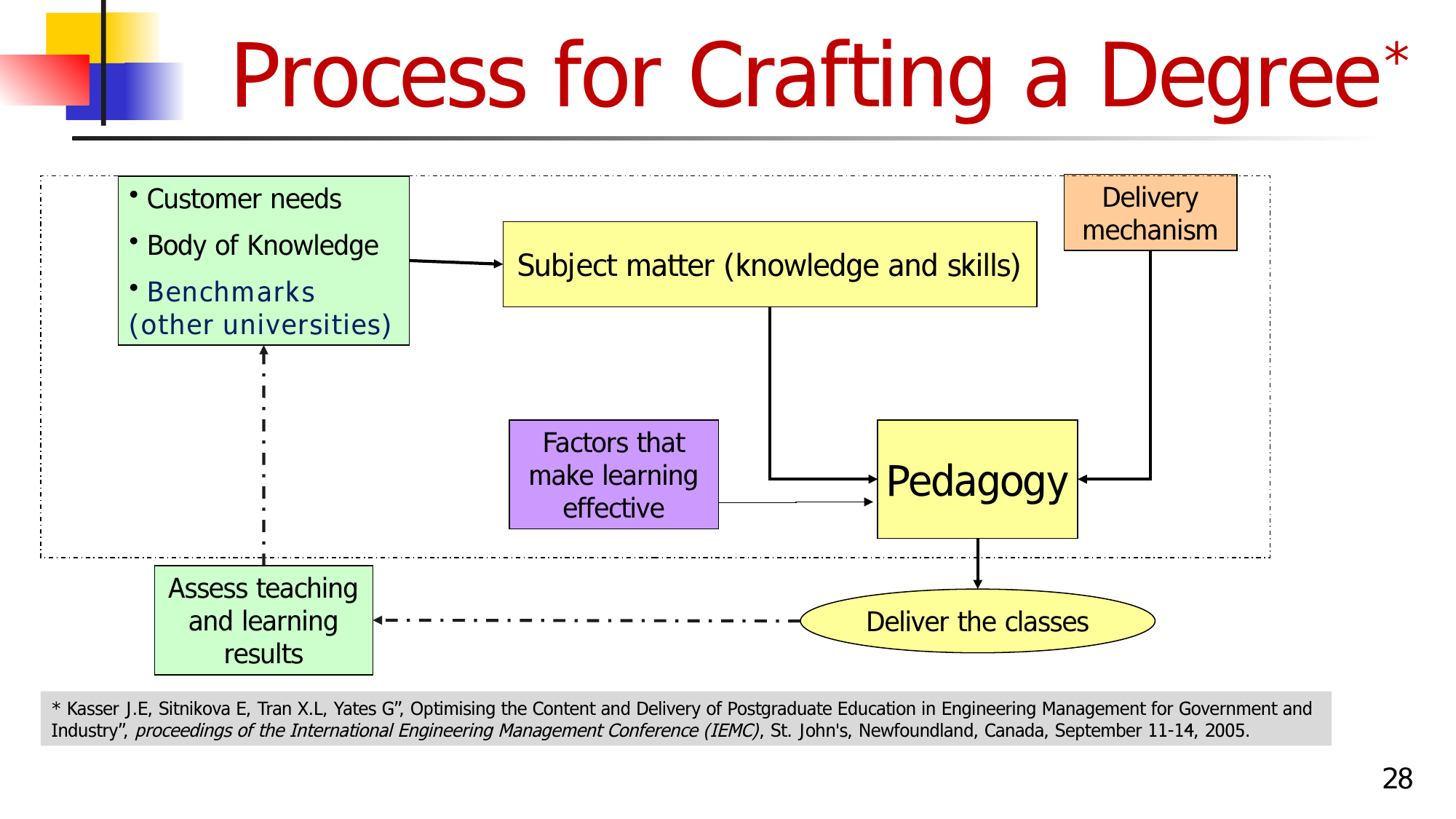

# Process for Crafting a Degree*
Delivery mechanism

 Customer needs
 Body of Knowledge
 Benchmarks (other universities)
Subject matter (knowledge and skills)
Pedagogy
Factors that make learning effective
Assess teaching and learning results
Deliver the classes
* Kasser J.E, Sitnikova E, Tran X.L, Yates G”, Optimising the Content and Delivery of Postgraduate Education in Engineering Management for Government and Industry”, proceedings of the International Engineering Management Conference (IEMC), St. John's, Newfoundland, Canada, September 11-14, 2005.
28